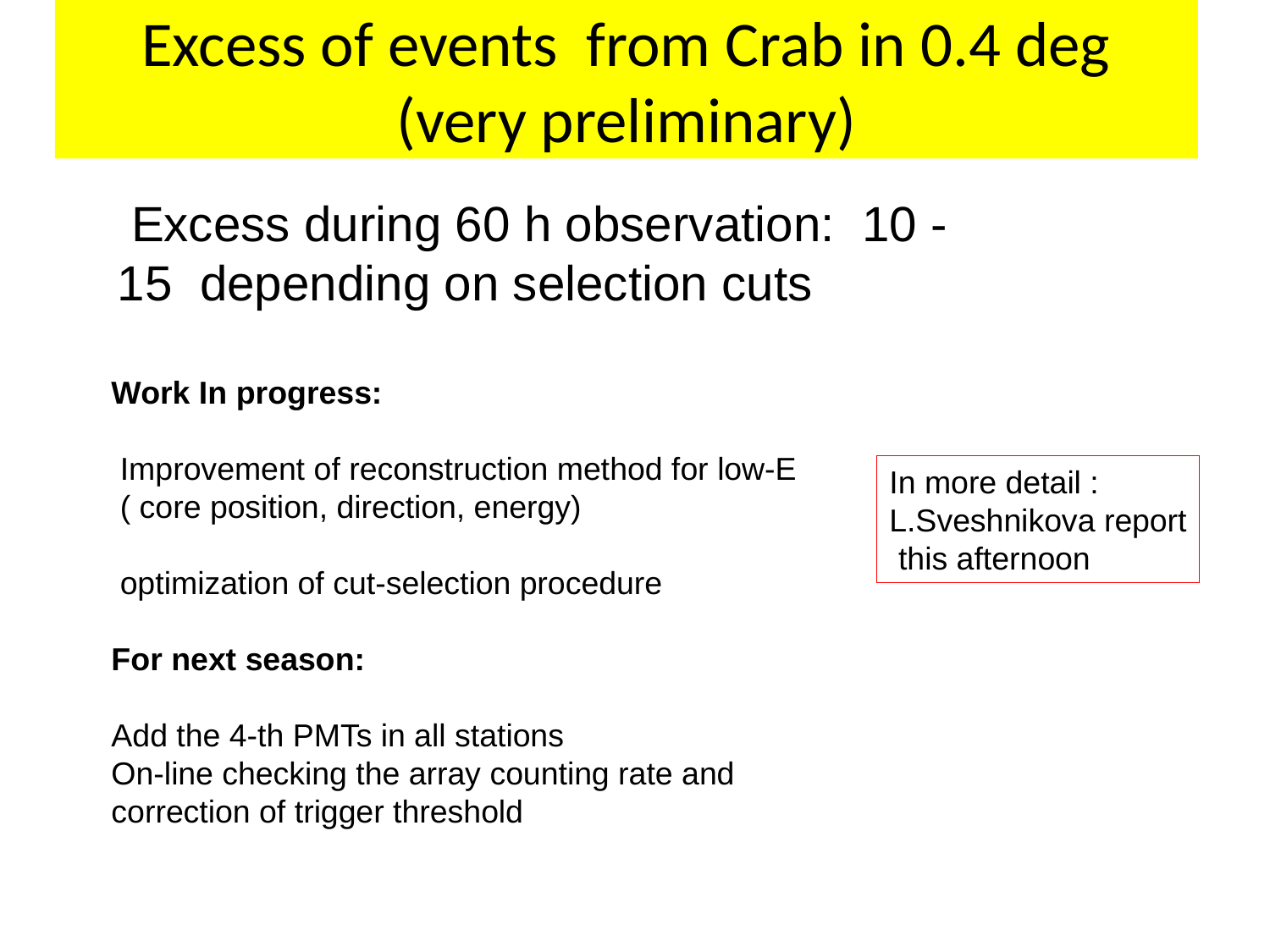

# Excess of events  from Crab in 0.4 deg (very preliminary)
 Excess during 60 h observation:  10 - 15  depending on selection cuts

Work In progress:

 Improvement of reconstruction method for low-E
 ( core position, direction, energy)

 optimization of cut-selection procedure

For next season:

Add the 4-th PMTs in all stations
On-line checking the array counting rate and
correction of trigger threshold

In more detail :
L.Sveshnikova report
 this afternoon